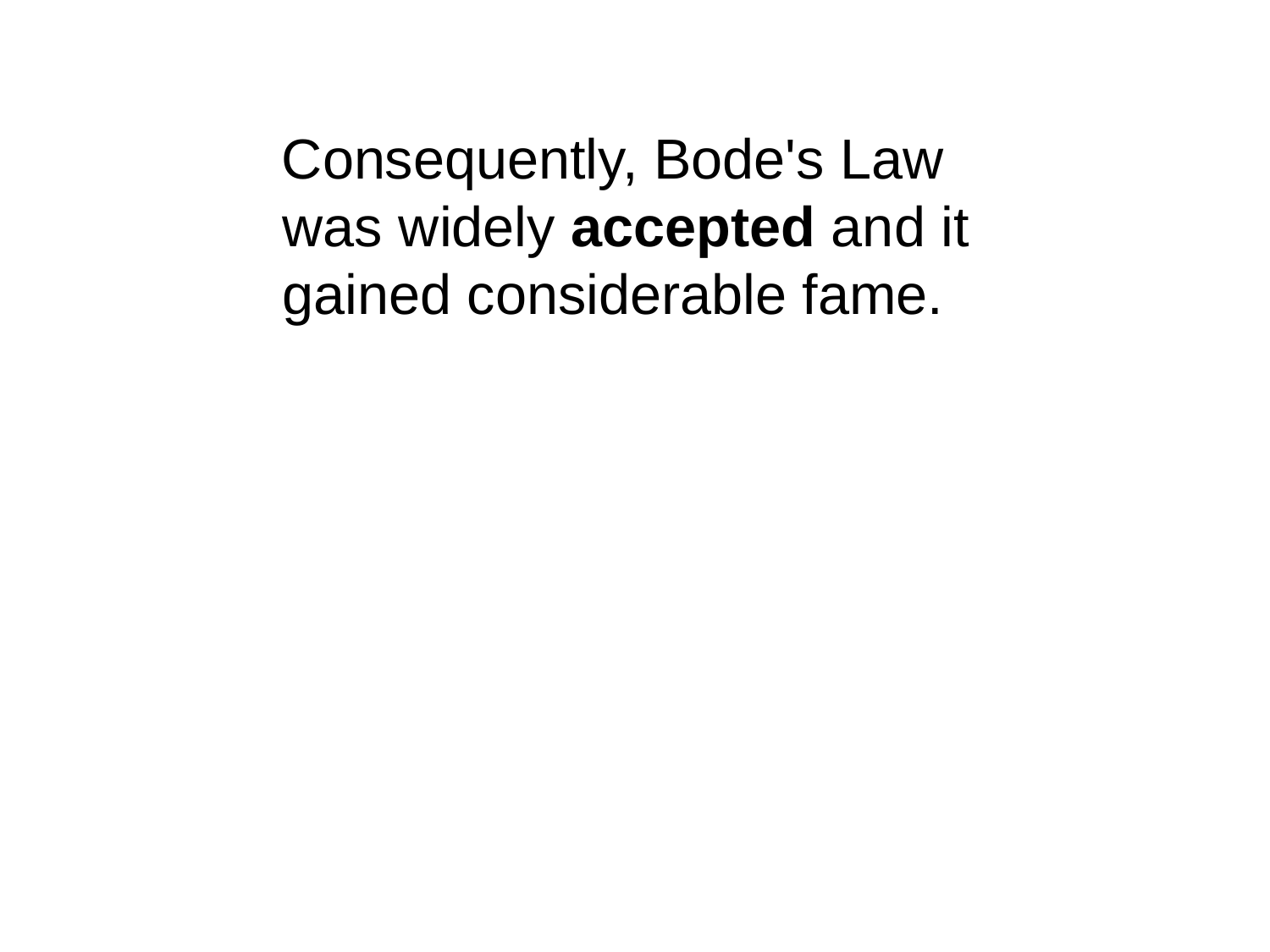

Consequently, Bode's Law was widely accepted and it gained considerable fame.